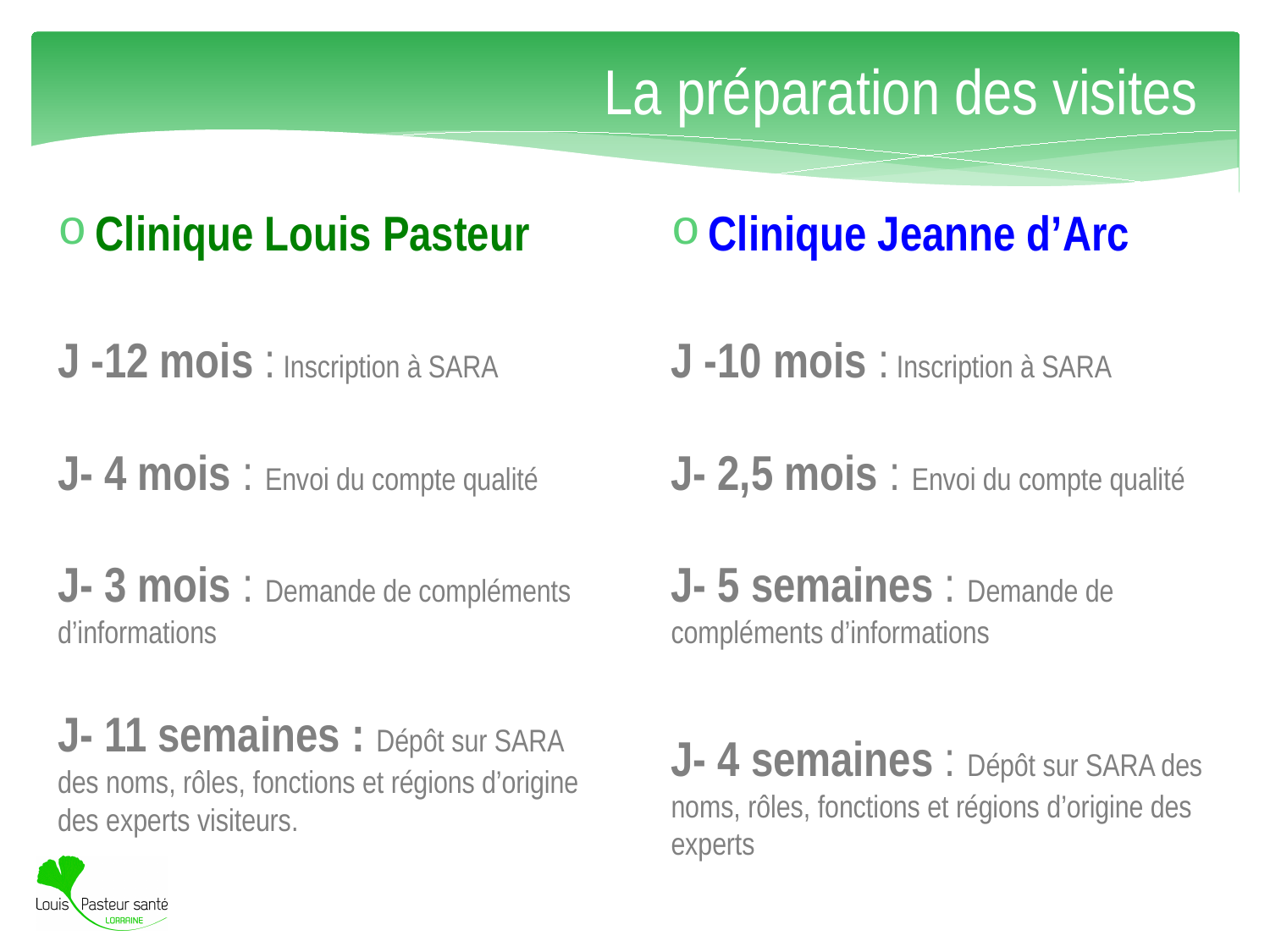

# La préparation des visites
Clinique Louis Pasteur

J -12 mois : Inscription à SARA

J- 4 mois : Envoi du compte qualité

J- 3 mois : Demande de compléments d’informations

J- 11 semaines : Dépôt sur SARA des noms, rôles, fonctions et régions d’origine des experts visiteurs.
Clinique Jeanne d’Arc

J -10 mois : Inscription à SARA

J- 2,5 mois : Envoi du compte qualité

J- 5 semaines : Demande de compléments d’informations

J- 4 semaines : Dépôt sur SARA des noms, rôles, fonctions et régions d’origine des experts